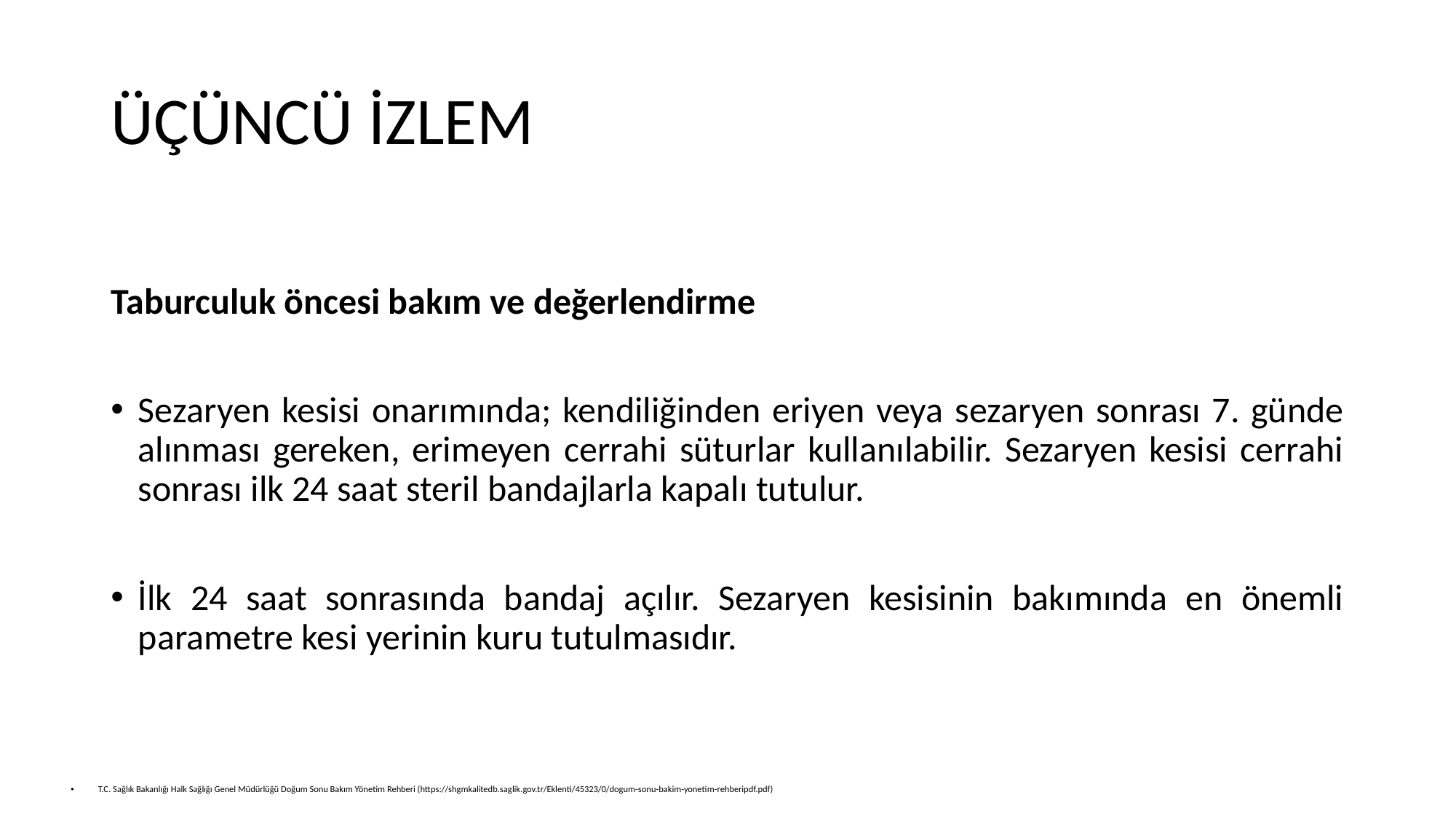

# ÜÇÜNCÜ İZLEM

Taburculuk öncesi bakım ve değerlendirme

Sezaryen kesisi onarımında; kendiliğinden eriyen veya sezaryen sonrası 7. günde alınması gereken, erimeyen cerrahi süturlar kullanılabilir. Sezaryen kesisi cerrahi sonrası ilk 24 saat steril bandajlarla kapalı tutulur.

İlk 24 saat sonrasında bandaj açılır. Sezaryen kesisinin bakımında en önemli parametre kesi yerinin kuru tutulmasıdır.
T.C. Sağlık Bakanlığı Halk Sağlığı Genel Müdürlüğü Doğum Sonu Bakım Yönetim Rehberi (https://shgmkalitedb.saglik.gov.tr/Eklenti/45323/0/dogum-sonu-bakim-yonetim-rehberipdf.pdf)